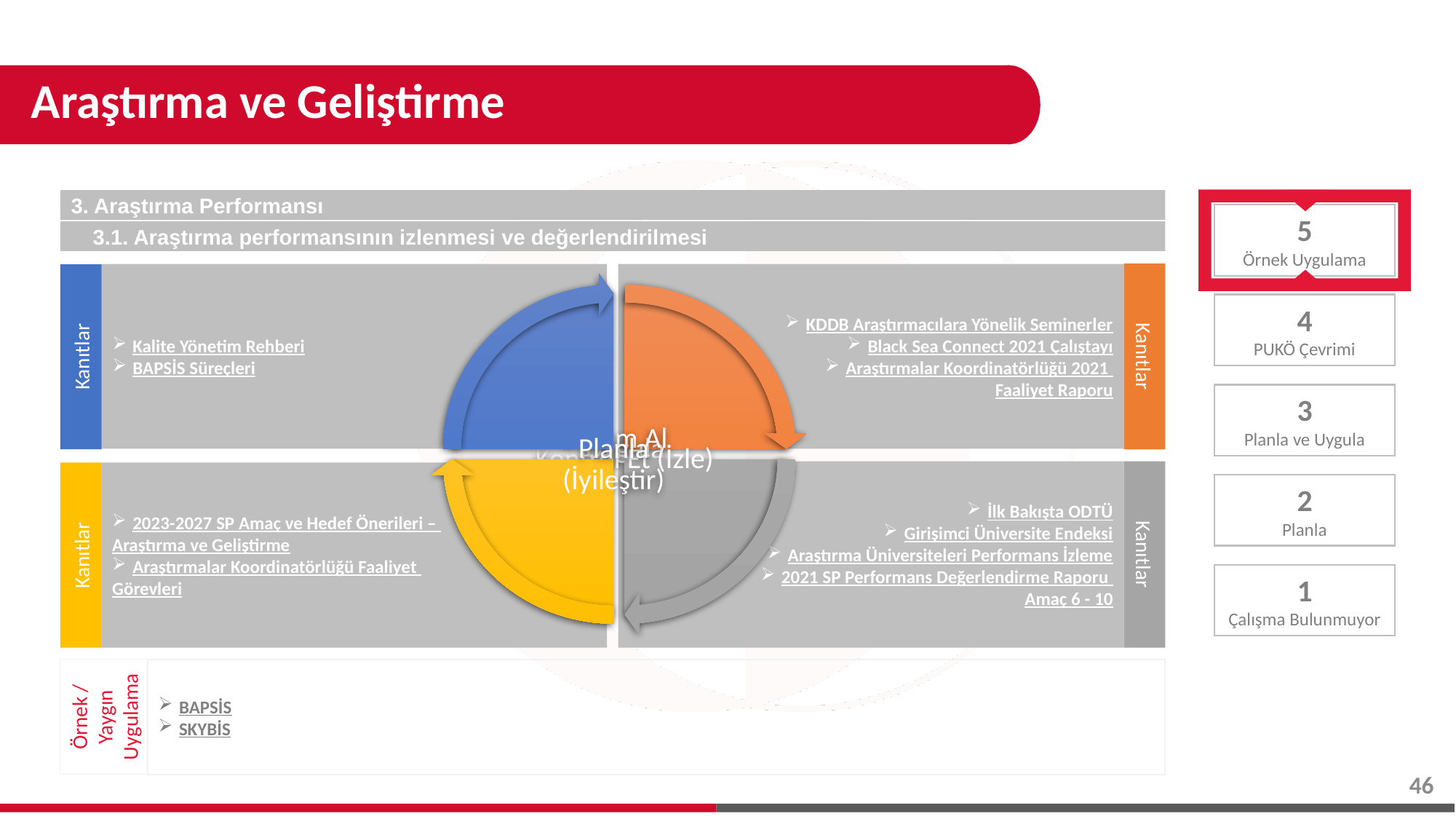

# Araştırma ve Geliştirme

3. Araştırma Performansı
3.1. Araştırma performansının izlenmesi ve değerlendirilmesi
Uygula
Kontrol Et (İzle)
Önlem Al
(İyileştir)
Planla
Kanıtlar
KDDB Araştırmacılara Yönelik Seminerler
Black Sea Connect 2021 Çalıştayı
Araştırmalar Koordinatörlüğü 2021
Faaliyet Raporu
Kalite Yönetim Rehberi
BAPSİS Süreçleri
Kanıtlar
İlk Bakışta ODTÜ
Girişimci Üniversite Endeksi
Araştırma Üniversiteleri Performans İzleme
2021 SP Performans Değerlendirme Raporu
Amaç 6 - 10
Kanıtlar
Kanıtlar
2023-2027 SP Amaç ve Hedef Önerileri –
Araştırma ve Geliştirme
Araştırmalar Koordinatörlüğü Faaliyet
Görevleri
5
Örnek Uygulama
4
PUKÖ Çevrimi
3
Planla ve Uygula
2
Planla
1
Çalışma Bulunmuyor
Örnek / Yaygın Uygulama
BAPSİS
SKYBİS
46